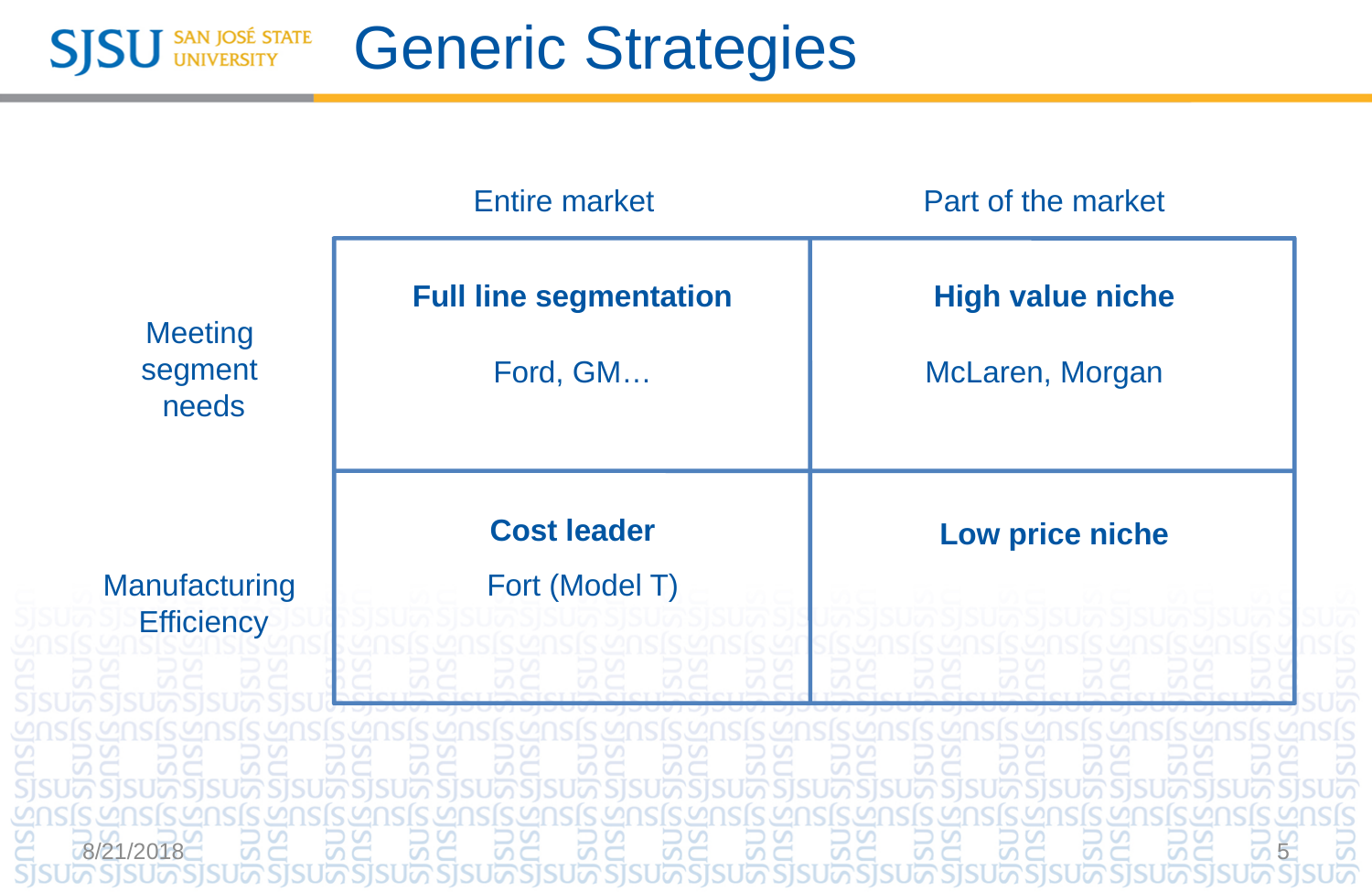

# Generic Strategies
Entire market
Part of the market

Full line segmentation
High value niche
Meeting
segment
needs
McLaren, Morgan
Ford, GM…
Cost leader
Low price niche
Manufacturing
Efficiency
Fort (Model T)
8/21/2018
5